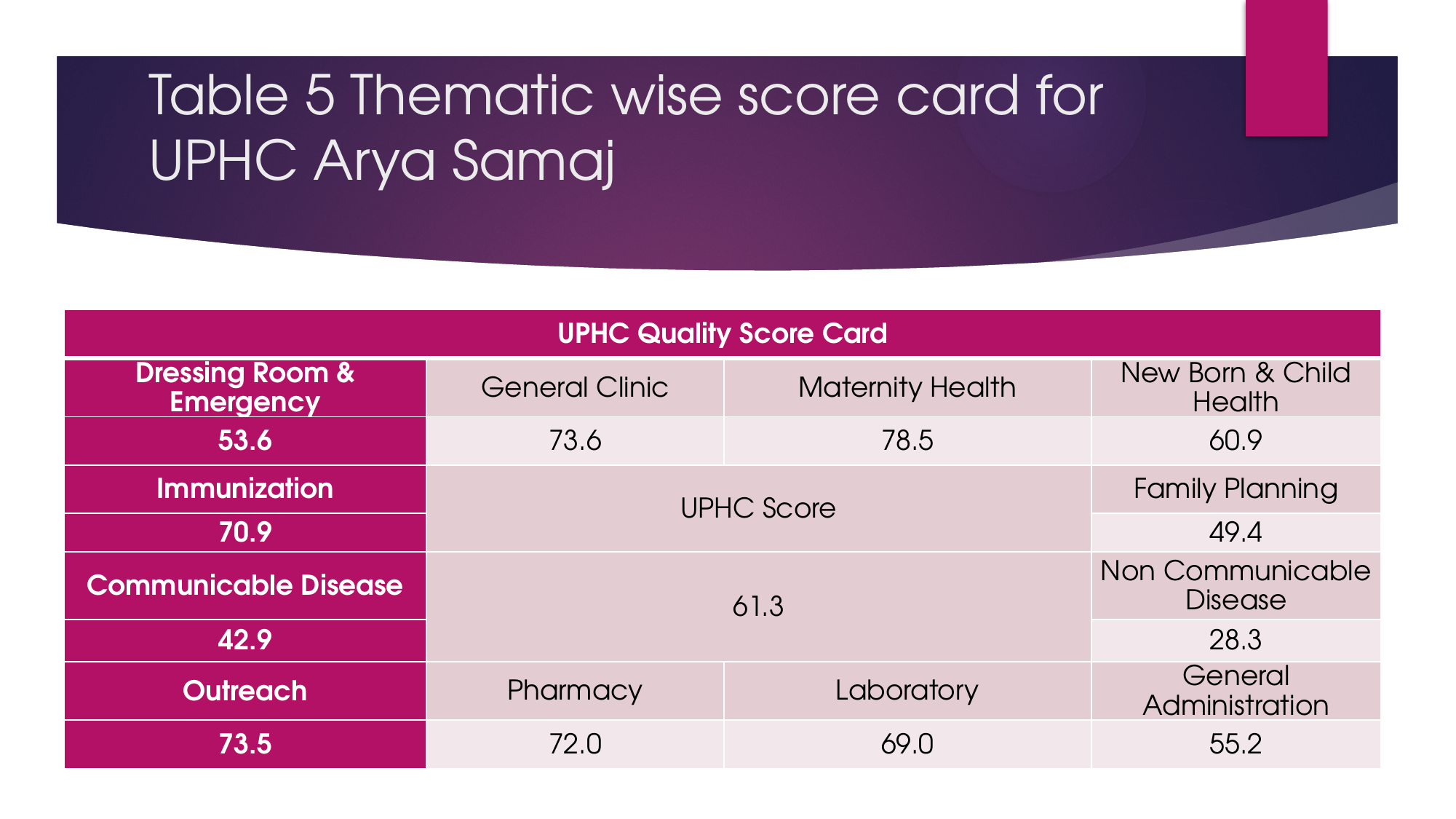

# Table 5 Thematic wise score card for UPHC Arya Samaj
| UPHC Quality Score Card |  |  |  |
| --- | --- | --- | --- |
| Dressing Room & Emergency | General Clinic | Maternity Health | New Born & Child Health |
| 53.6 | 73.6 | 78.5 | 60.9 |
| Immunization | UPHC Score |  | Family Planning |
| 70.9 |  |  | 49.4 |
| Communicable Disease | 61.3 |  | Non Communicable Disease |
| 42.9 |  |  | 28.3 |
| Outreach | Pharmacy | Laboratory | General Administration |
| 73.5 | 72.0 | 69.0 | 55.2 |